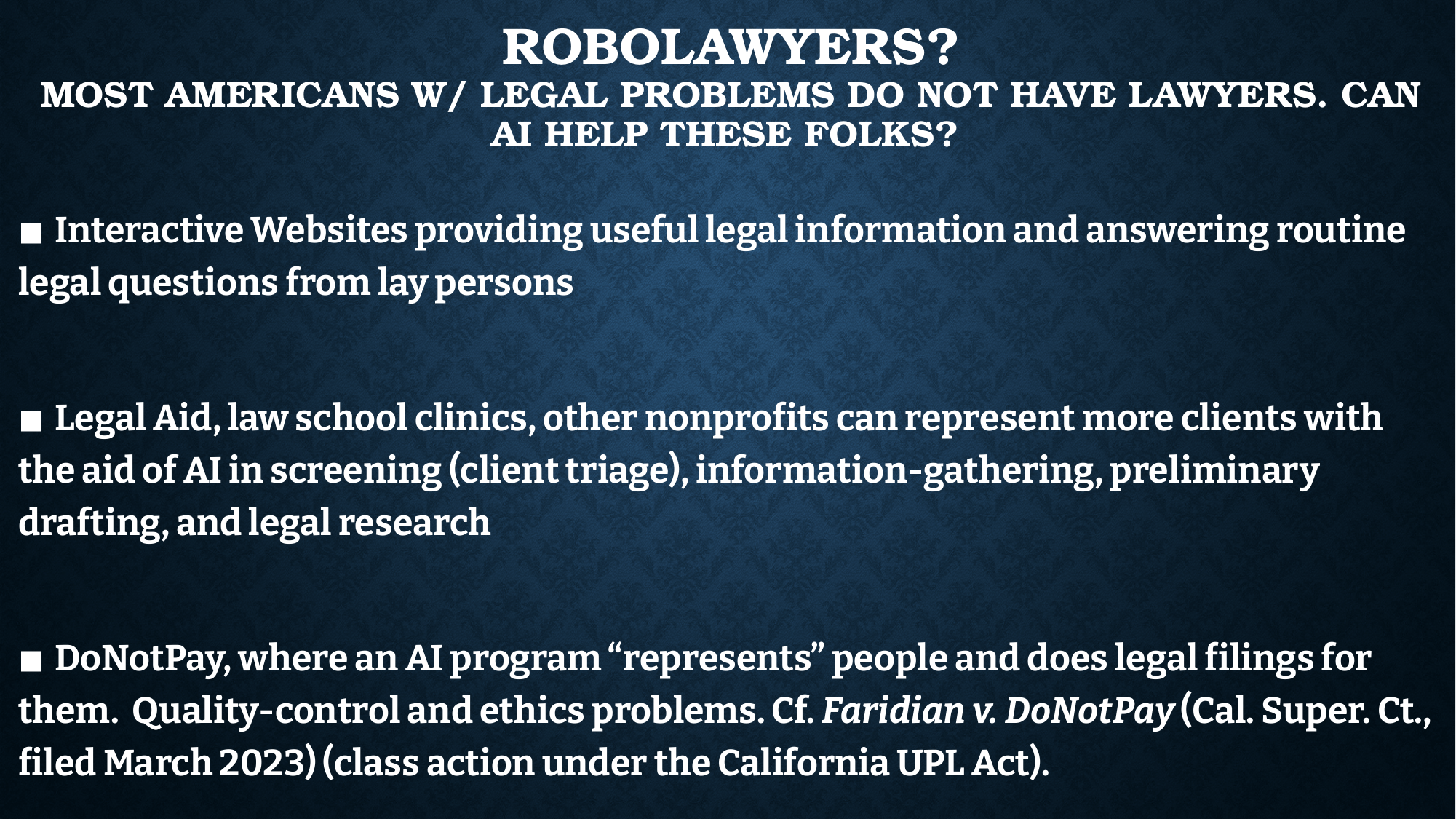

# Robolawyers? Most americans w/ legal problems do not have lawyers. Can ai help these folks?
■ Interactive Websites providing useful legal information and answering routine legal questions from lay persons

■ Legal Aid, law school clinics, other nonprofits can represent more clients with the aid of AI in screening (client triage), information-gathering, preliminary drafting, and legal research

■ DoNotPay, where an AI program “represents” people and does legal filings for them.  Quality-control and ethics problems. Cf. Faridian v. DoNotPay (Cal. Super. Ct., filed March 2023) (class action under the California UPL Act).